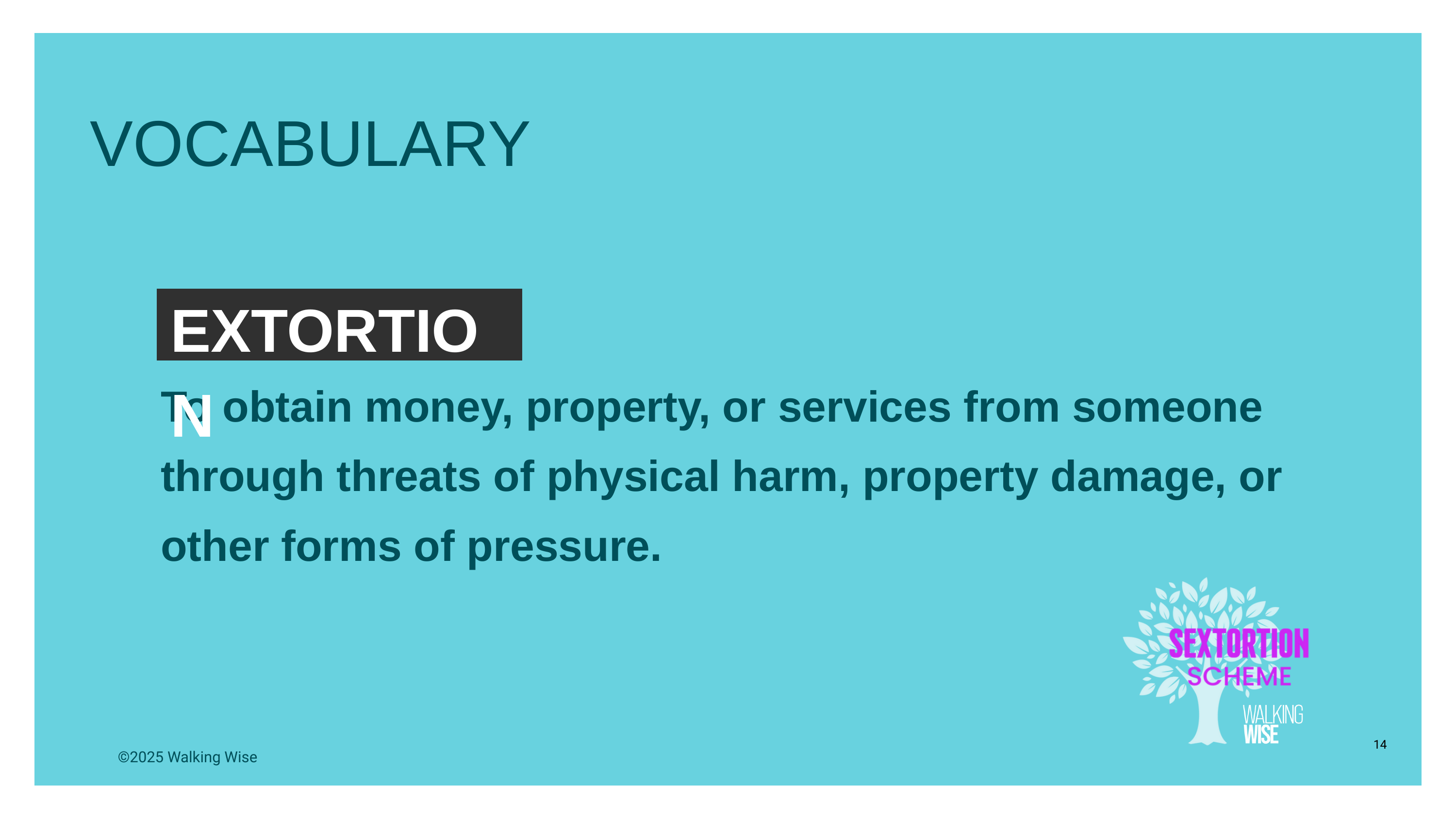

EDUCATON GUIDE
VOCABULARY
EXTORTION

To obtain money, property, or services from someone through threats of physical harm, property damage, or other forms of pressure.

14
©2025 Walking Wise
3